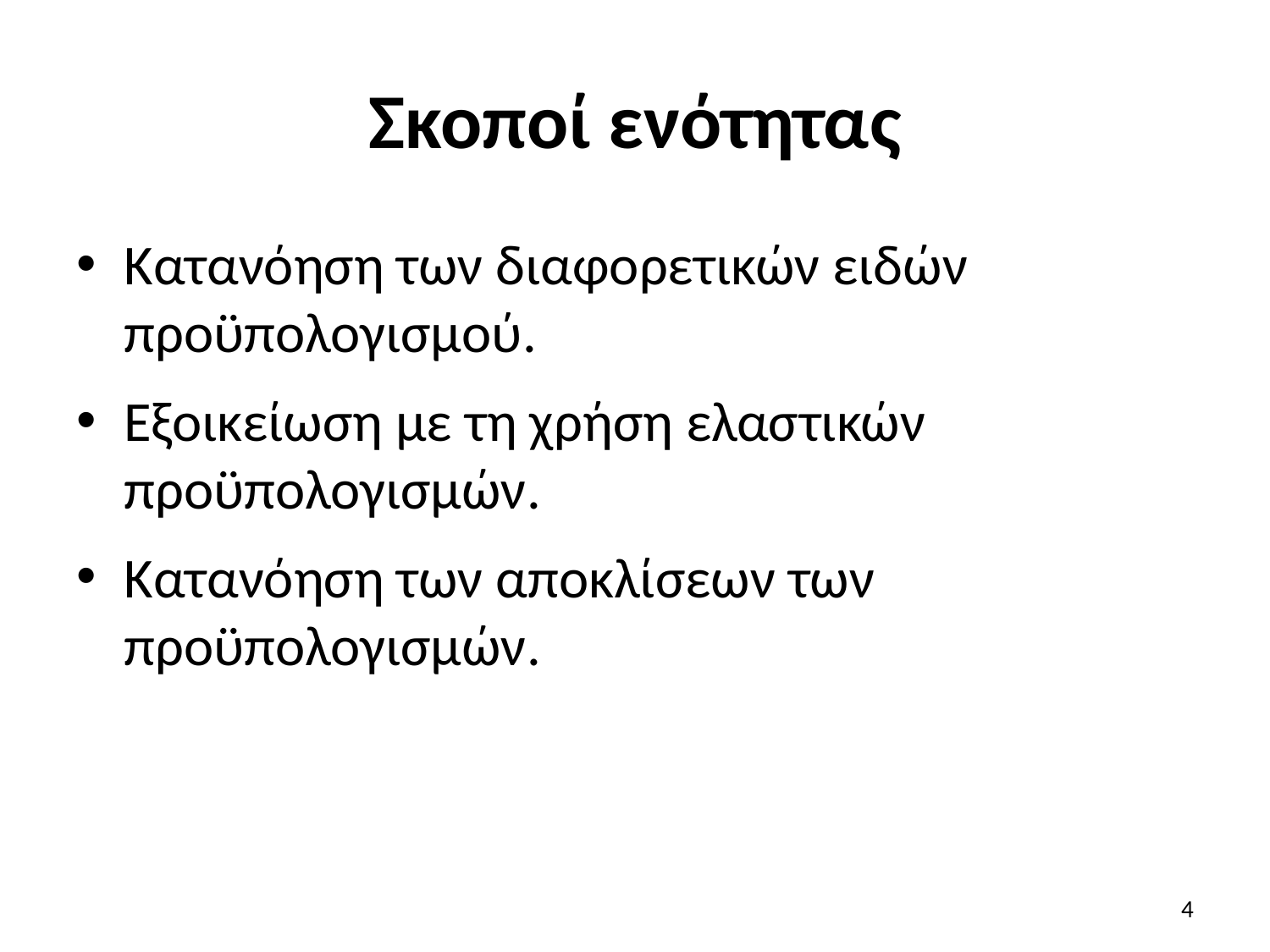

# Σκοποί ενότητας
Κατανόηση των διαφορετικών ειδών προϋπολογισμού.
Εξοικείωση με τη χρήση ελαστικών προϋπολογισμών.
Κατανόηση των αποκλίσεων των προϋπολογισμών.

4